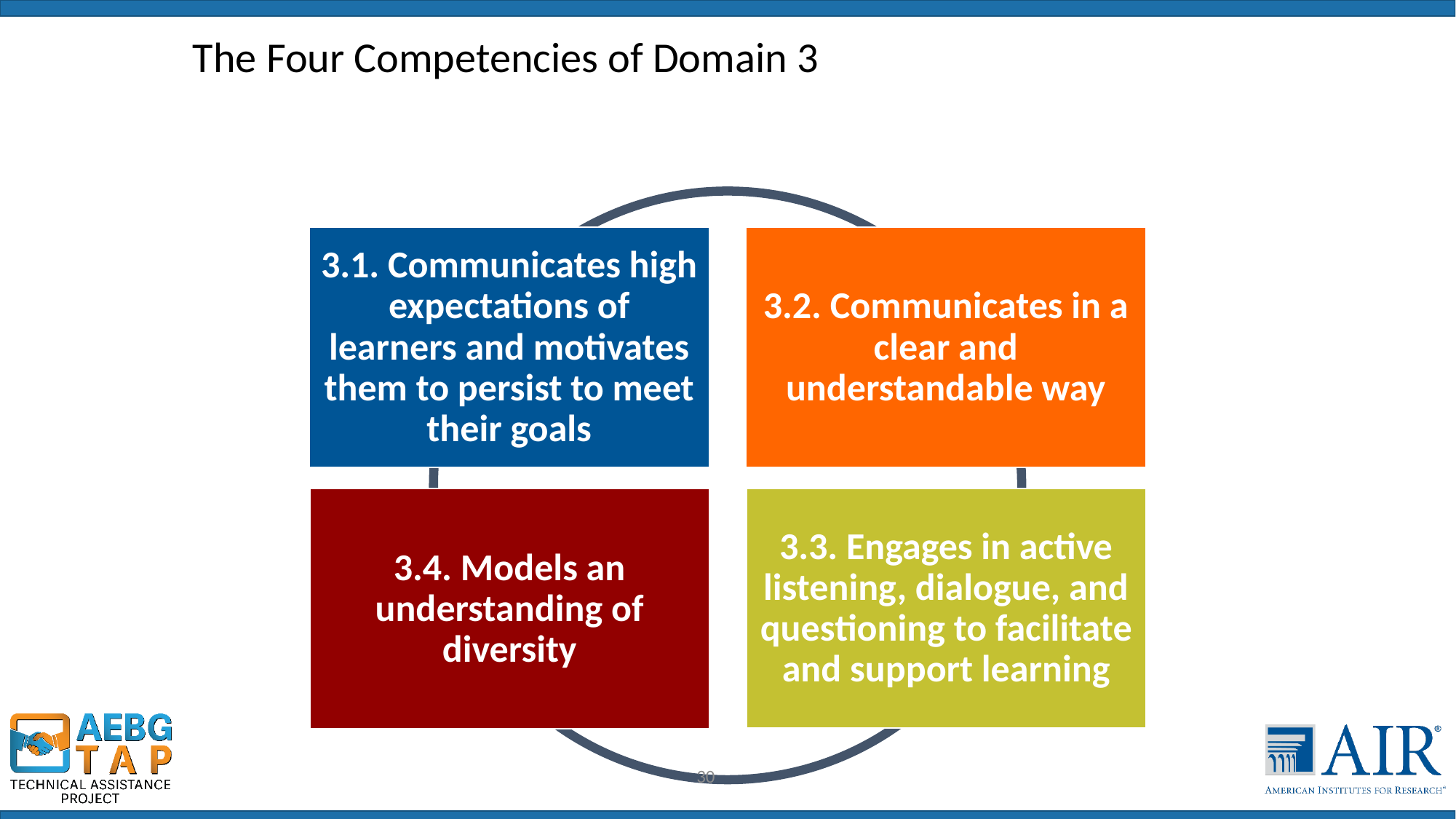

# The Four Competencies of Domain 3

3.1. Communicates high expectations of learners and motivates them to persist to meet their goals
3.2. Communicates in a clear and understandable way
3.3. Engages in active listening, dialogue, and questioning to facilitate and support learning
3.4. Models an understanding of diversity
30